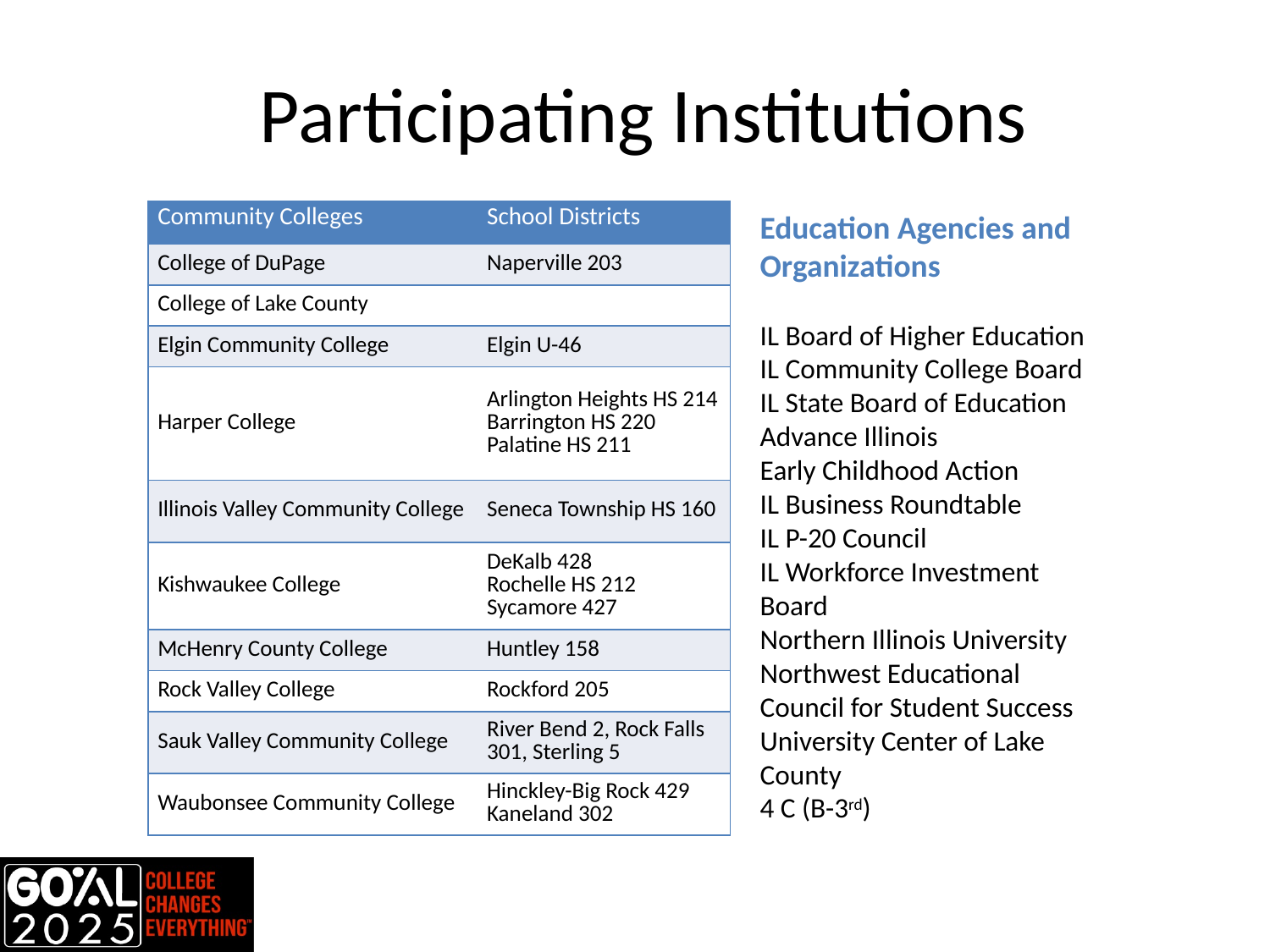

# Participating Institutions
| Community Colleges | School Districts |
| --- | --- |
| College of DuPage | Naperville 203 |
| College of Lake County |  |
| Elgin Community College | Elgin U-46 |
| Harper College | Arlington Heights HS 214 Barrington HS 220 Palatine HS 211 |
| Illinois Valley Community College | Seneca Township HS 160 |
| Kishwaukee College | DeKalb 428 Rochelle HS 212 Sycamore 427 |
| McHenry County College | Huntley 158 |
| Rock Valley College | Rockford 205 |
| Sauk Valley Community College | River Bend 2, Rock Falls 301, Sterling 5 |
| Waubonsee Community College | Hinckley-Big Rock 429 Kaneland 302 |
Education Agencies and Organizations

IL Board of Higher Education
IL Community College Board
IL State Board of Education
Advance Illinois
Early Childhood Action
IL Business Roundtable
IL P-20 Council
IL Workforce Investment Board
Northern Illinois University
Northwest Educational Council for Student Success
University Center of Lake County
4 C (B-3rd)